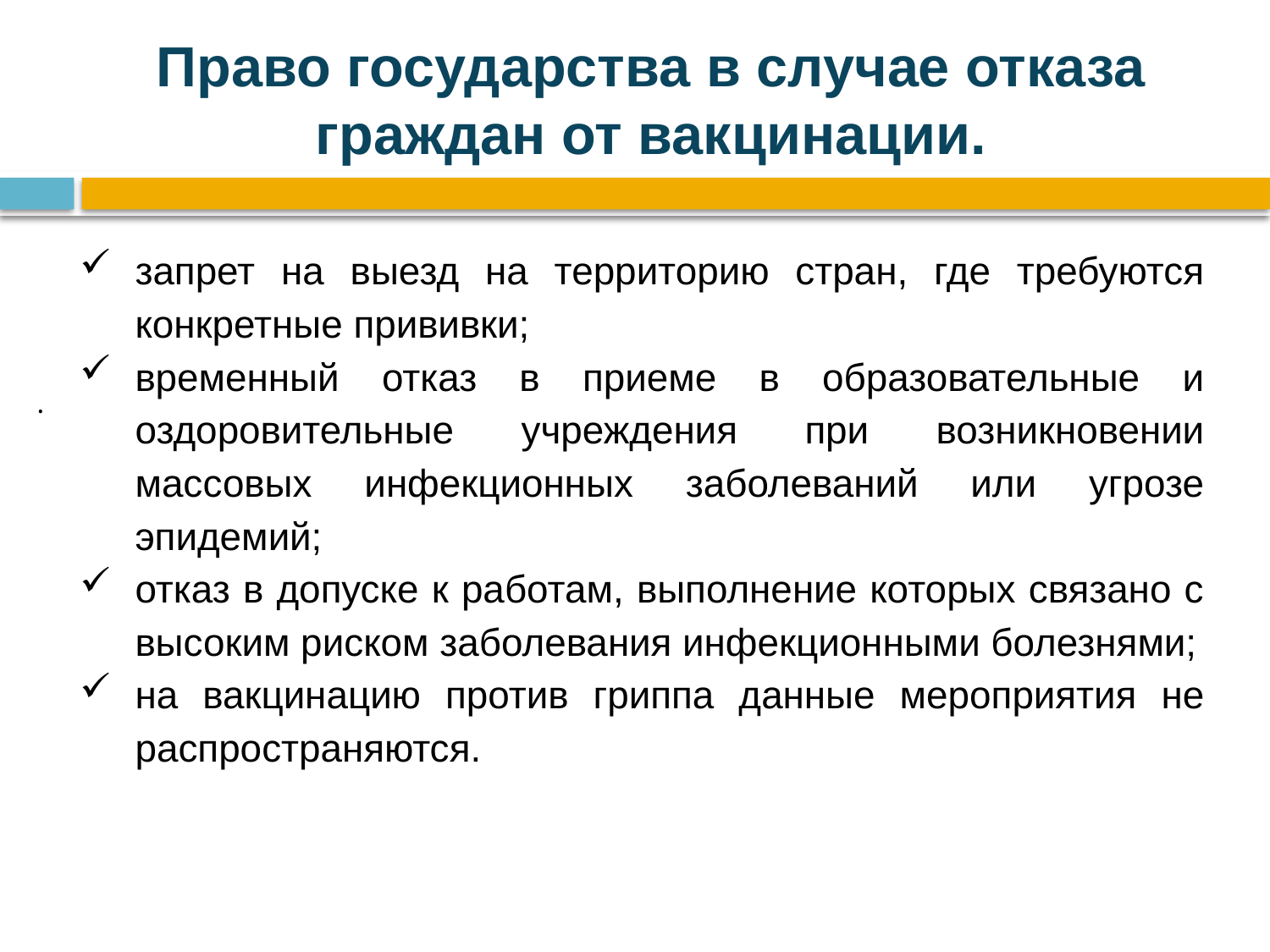

Право государства в случае отказа граждан от вакцинации.
запрет на выезд на территорию стран, где требуются конкретные прививки;
временный отказ в приеме в образовательные и оздоровительные учреждения при возникновении массовых инфекционных заболеваний или угрозе эпидемий;
отказ в допуске к работам, выполнение которых связано с высоким риском заболевания инфекционными болезнями;
на вакцинацию против гриппа данные мероприятия не распространяются.

.